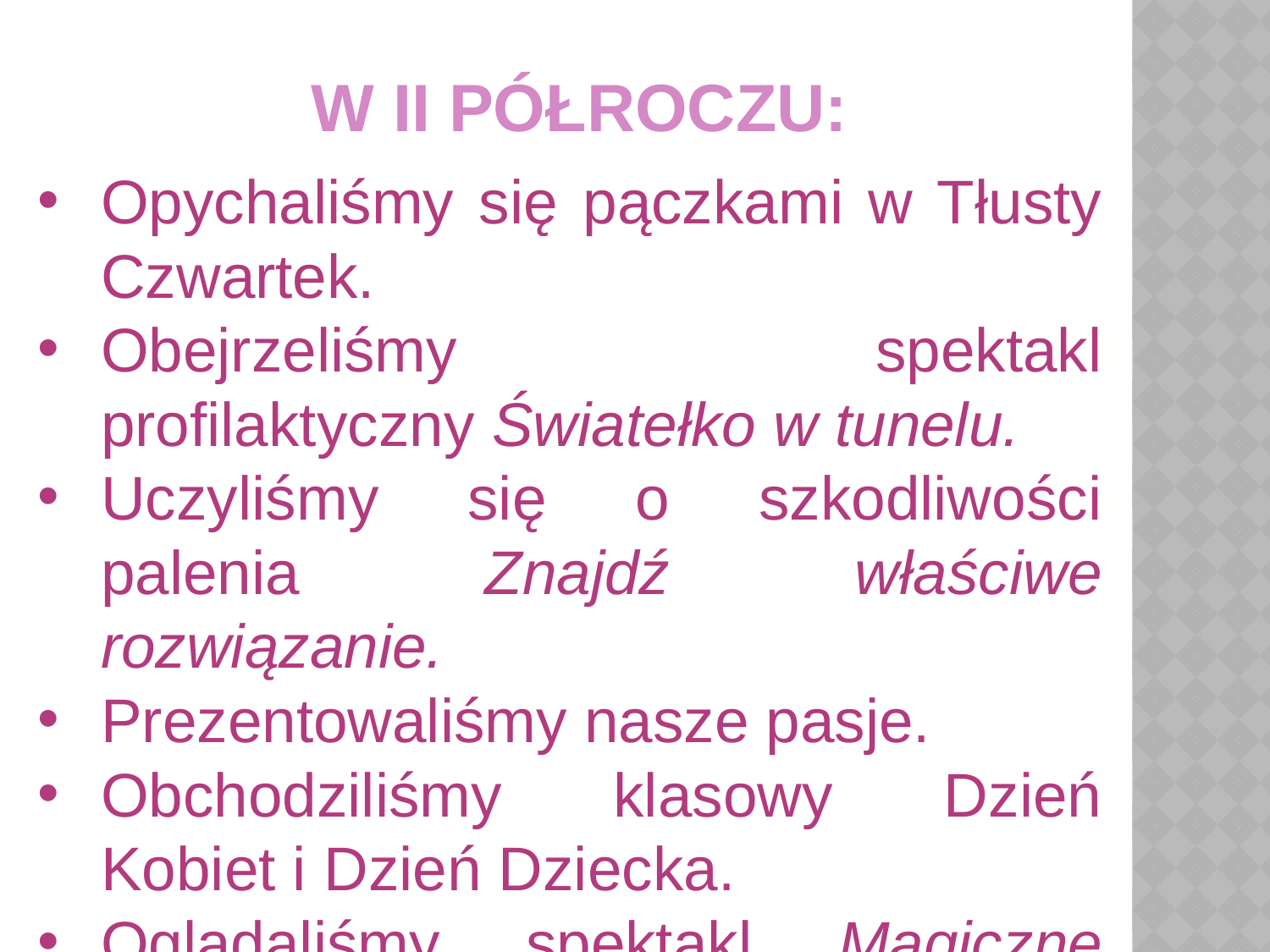

# W II półroczu:
Opychaliśmy się pączkami w Tłusty Czwartek.
Obejrzeliśmy  spektakl profilaktyczny Światełko w tunelu.
Uczyliśmy się o szkodliwości palenia Znajdź właściwe rozwiązanie.
Prezentowaliśmy nasze pasje.
Obchodziliśmy klasowy Dzień Kobiet i Dzień Dziecka.
Oglądaliśmy spektakl Magiczne pantofelki.
Aktywnie uczestniczyliśmy w Dniu Ziemi.
Byliśmy na lekcji w kinie.